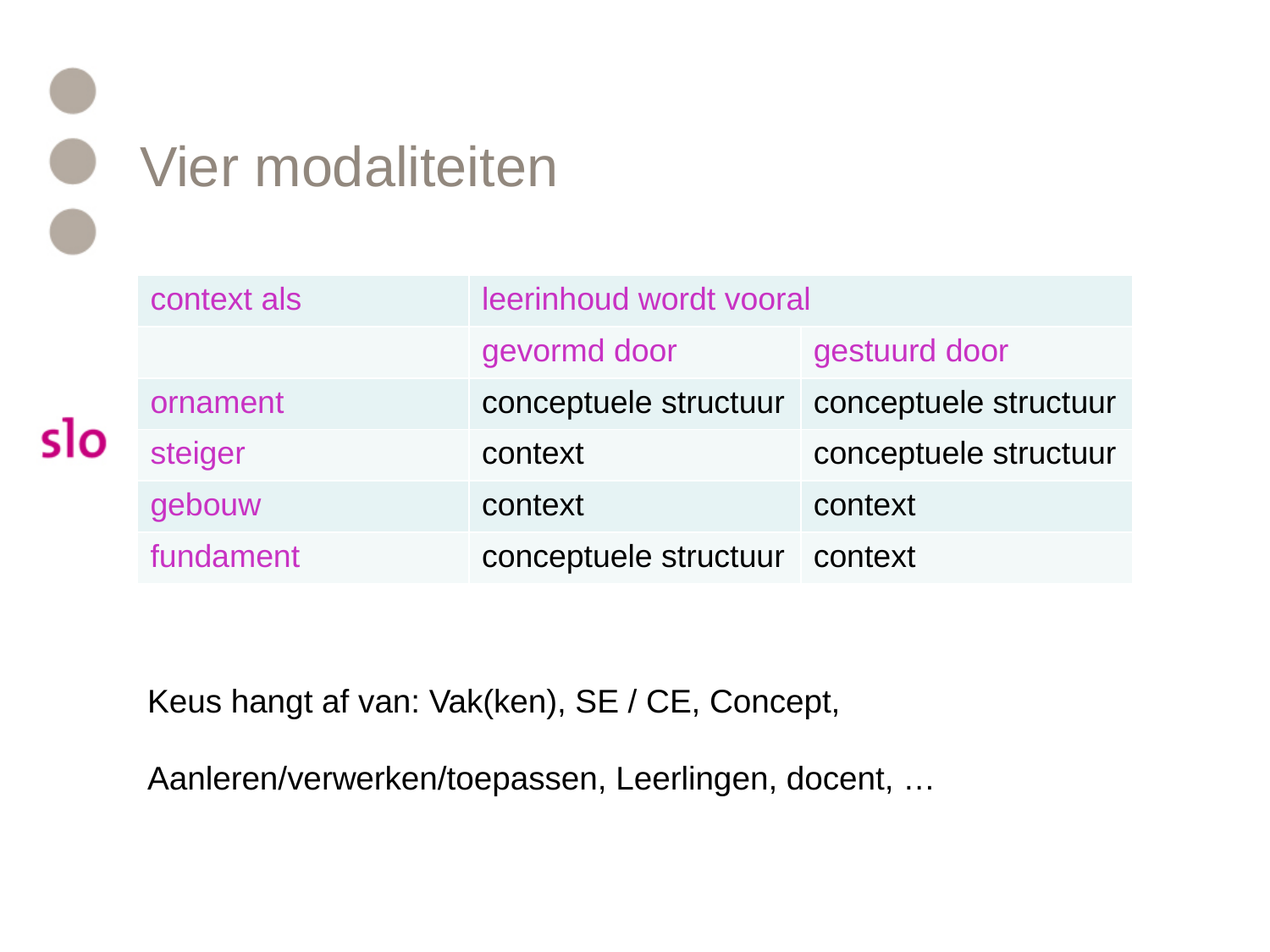

# Vier modaliteiten
| context als | leerinhoud wordt vooral |  |
| --- | --- | --- |
|  | gevormd door | gestuurd door |
| ornament | conceptuele structuur | conceptuele structuur |
| steiger | context | conceptuele structuur |
| gebouw | context | context |
| fundament | conceptuele structuur | context |
Keus hangt af van: Vak(ken), SE / CE, Concept, Aanleren/verwerken/toepassen, Leerlingen, docent, …